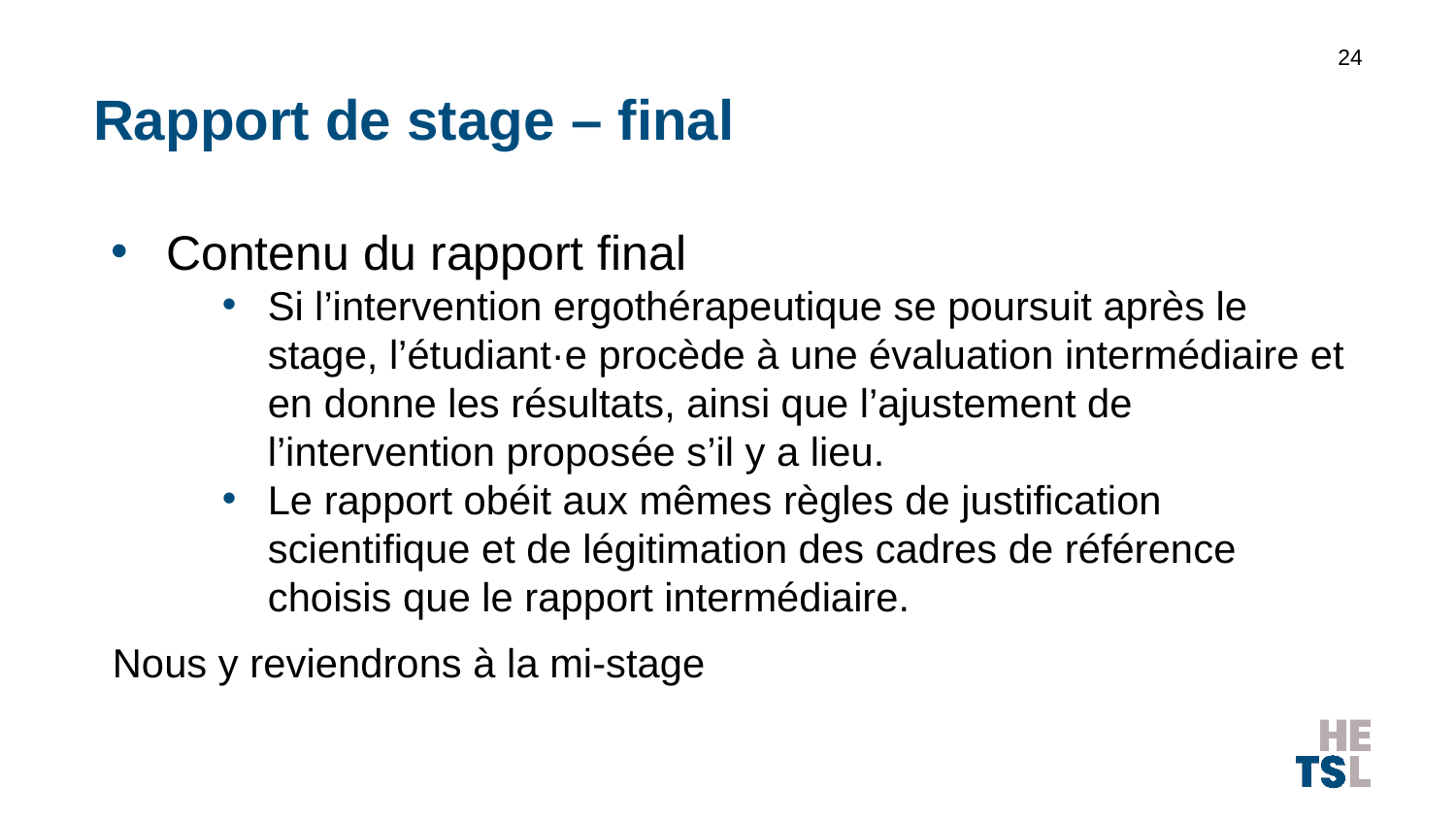

24
# Rapport de stage – final
Contenu du rapport final
Si l’intervention ergothérapeutique se poursuit après le stage, l’étudiant·e procède à une évaluation intermédiaire et en donne les résultats, ainsi que l’ajustement de l’intervention proposée s’il y a lieu.
Le rapport obéit aux mêmes règles de justification scientifique et de légitimation des cadres de référence choisis que le rapport intermédiaire.
Nous y reviendrons à la mi-stage